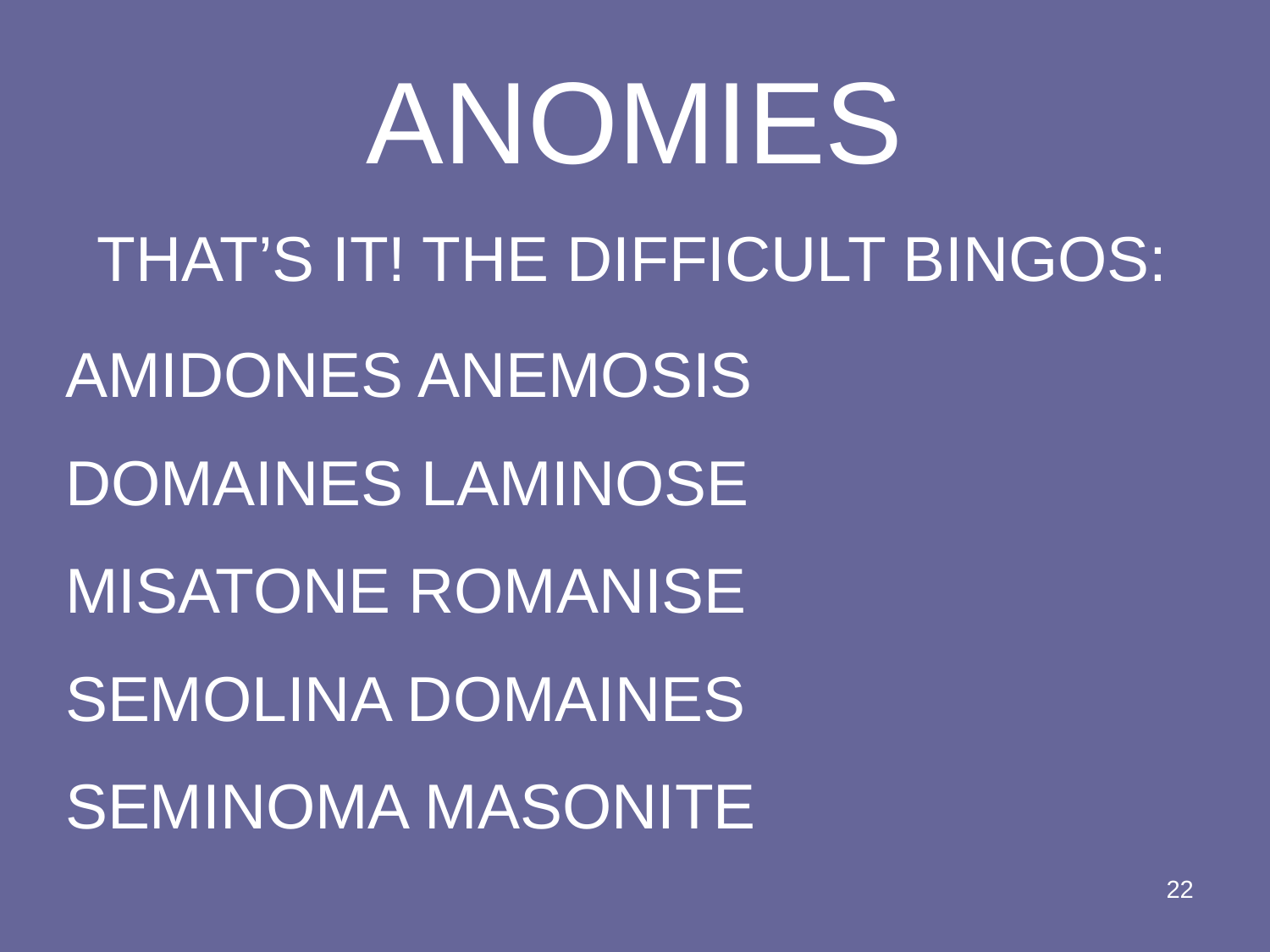

# ANOMIES
THAT’S IT! THE DIFFICULT BINGOS:
AMIDONES ANEMOSIS
DOMAINES LAMINOSE
MISATONE ROMANISE
SEMOLINA DOMAINES
SEMINOMA MASONITE
22